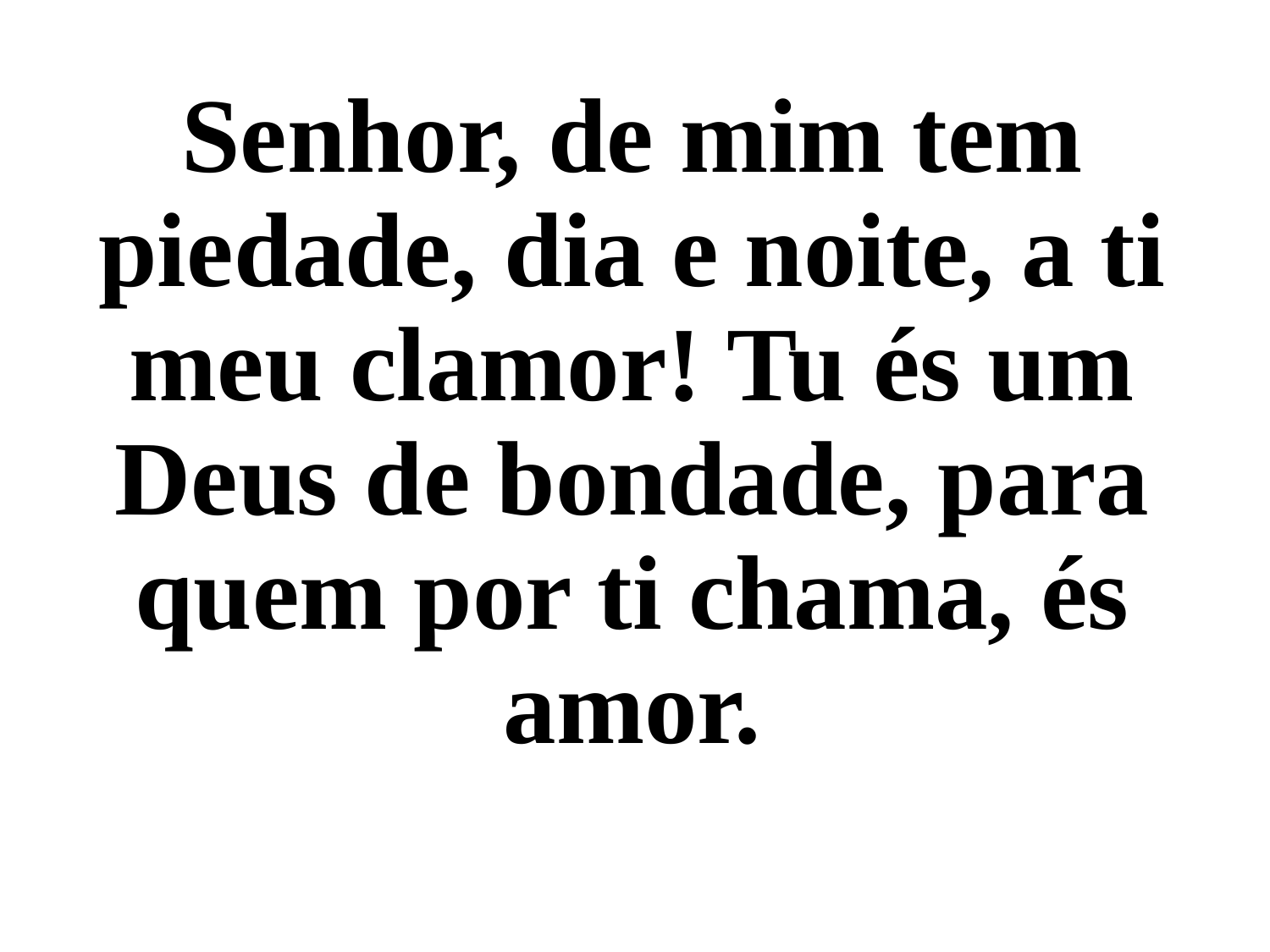

Senhor, de mim tem piedade, dia e noite, a ti meu clamor! Tu és um Deus de bondade, para quem por ti chama, és amor.